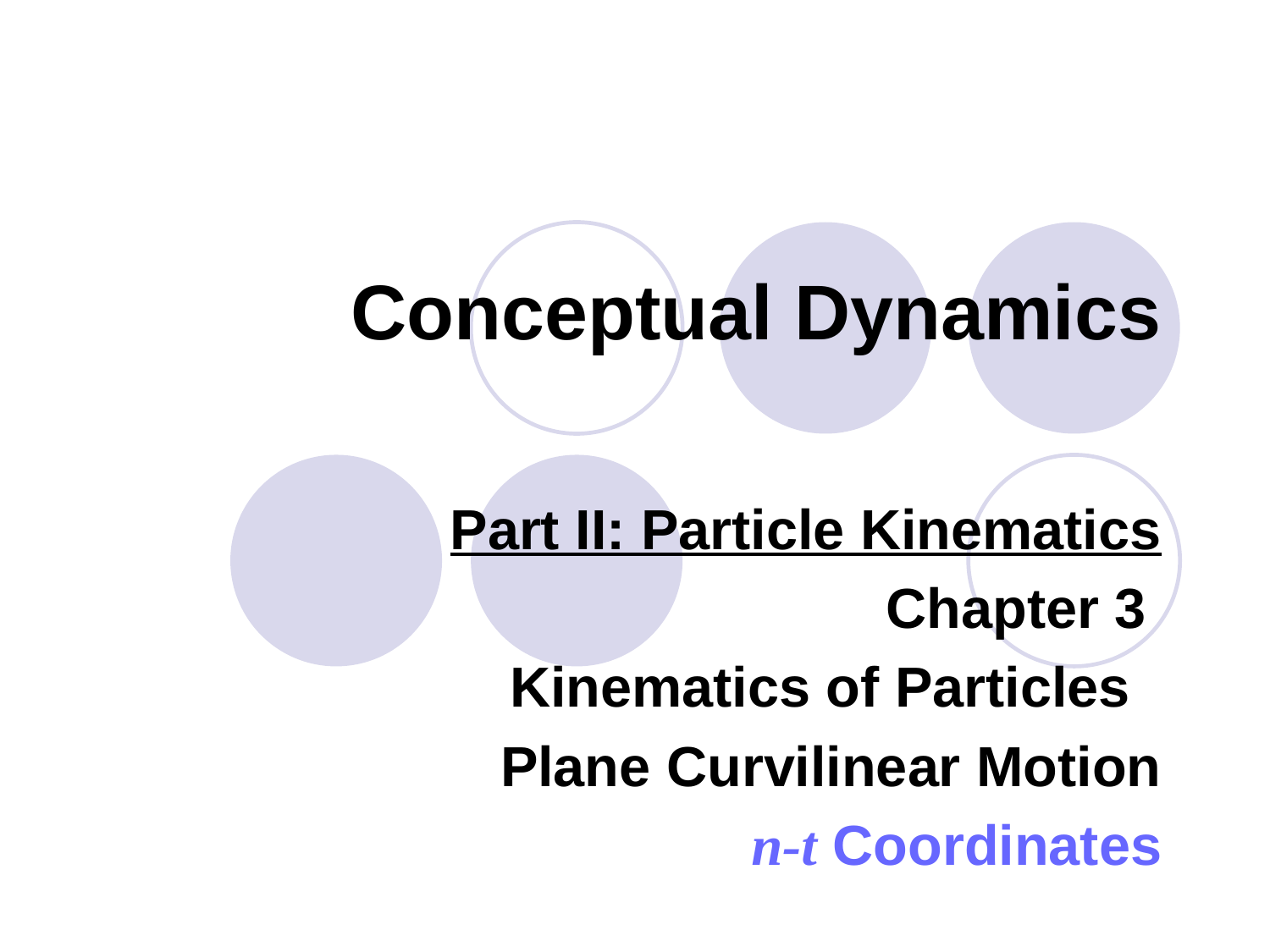

# Conceptual Dynamics
Part II: Particle Kinematics
Chapter 3
Kinematics of Particles
Plane Curvilinear Motion
n-t Coordinates